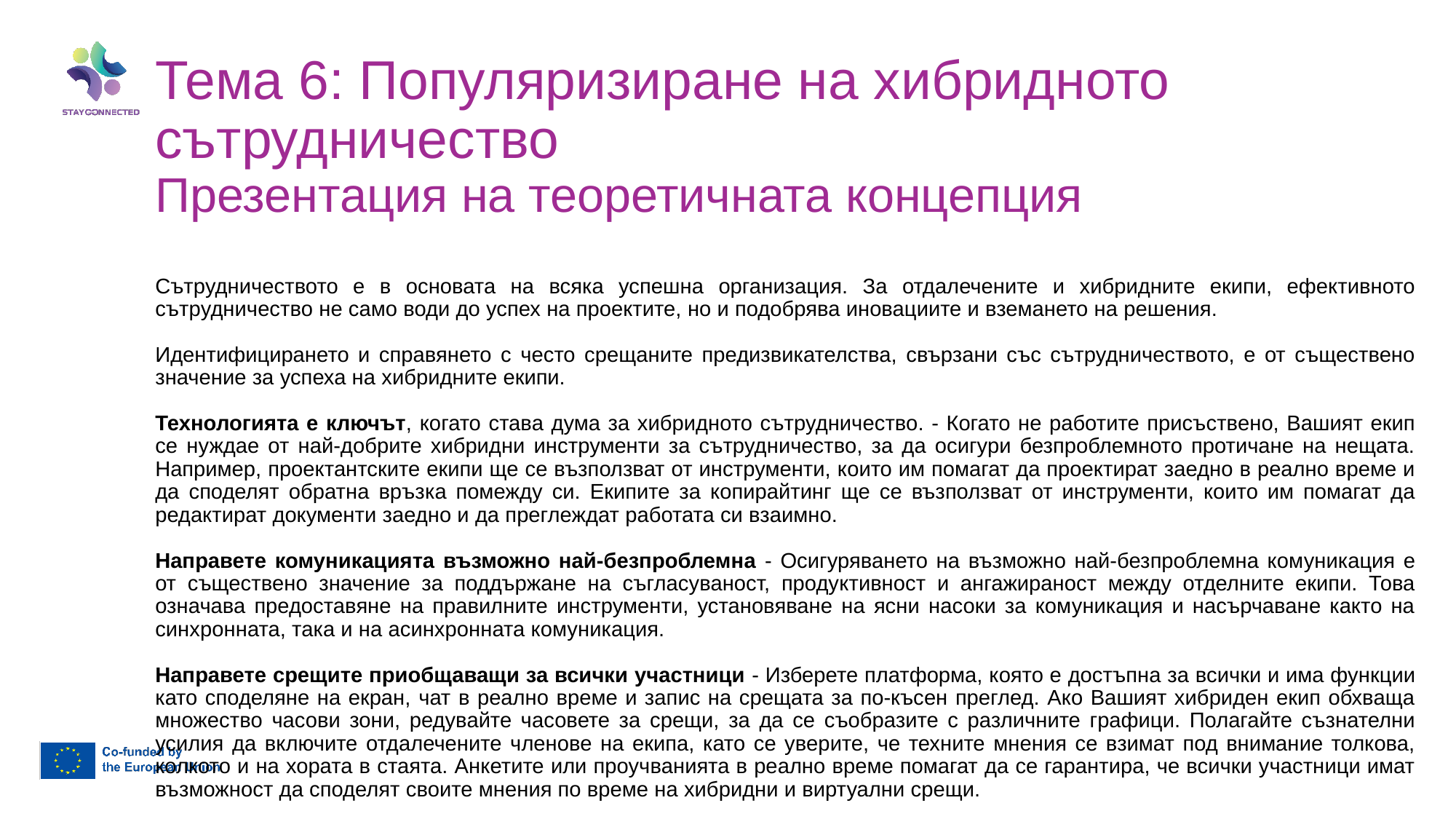

Тема 6: Популяризиране на хибридното сътрудничество
Презентация на теоретичната концепция
Сътрудничеството е в основата на всяка успешна организация. За отдалечените и хибридните екипи, ефективното сътрудничество не само води до успех на проектите, но и подобрява иновациите и вземането на решения.

Идентифицирането и справянето с често срещаните предизвикателства, свързани със сътрудничеството, е от съществено значение за успеха на хибридните екипи.

Технологията е ключът, когато става дума за хибридното сътрудничество. - Когато не работите присъствено, Вашият екип се нуждае от най-добрите хибридни инструменти за сътрудничество, за да осигури безпроблемното протичане на нещата. Например, проектантските екипи ще се възползват от инструменти, които им помагат да проектират заедно в реално време и да споделят обратна връзка помежду си. Екипите за копирайтинг ще се възползват от инструменти, които им помагат да редактират документи заедно и да преглеждат работата си взаимно.

Направете комуникацията възможно най-безпроблемна - Осигуряването на възможно най-безпроблемна комуникация е от съществено значение за поддържане на съгласуваност, продуктивност и ангажираност между отделните екипи. Това означава предоставяне на правилните инструменти, установяване на ясни насоки за комуникация и насърчаване както на синхронната, така и на асинхронната комуникация.

Направете срещите приобщаващи за всички участници - Изберете платформа, която е достъпна за всички и има функции като споделяне на екран, чат в реално време и запис на срещата за по-късен преглед. Ако Вашият хибриден екип обхваща множество часови зони, редувайте часовете за срещи, за да се съобразите с различните графици. Полагайте съзнателни усилия да включите отдалечените членове на екипа, като се уверите, че техните мнения се взимат под внимание толкова, колкото и на хората в стаята. Анкетите или проучванията в реално време помагат да се гарантира, че всички участници имат възможност да споделят своите мнения по време на хибридни и виртуални срещи.